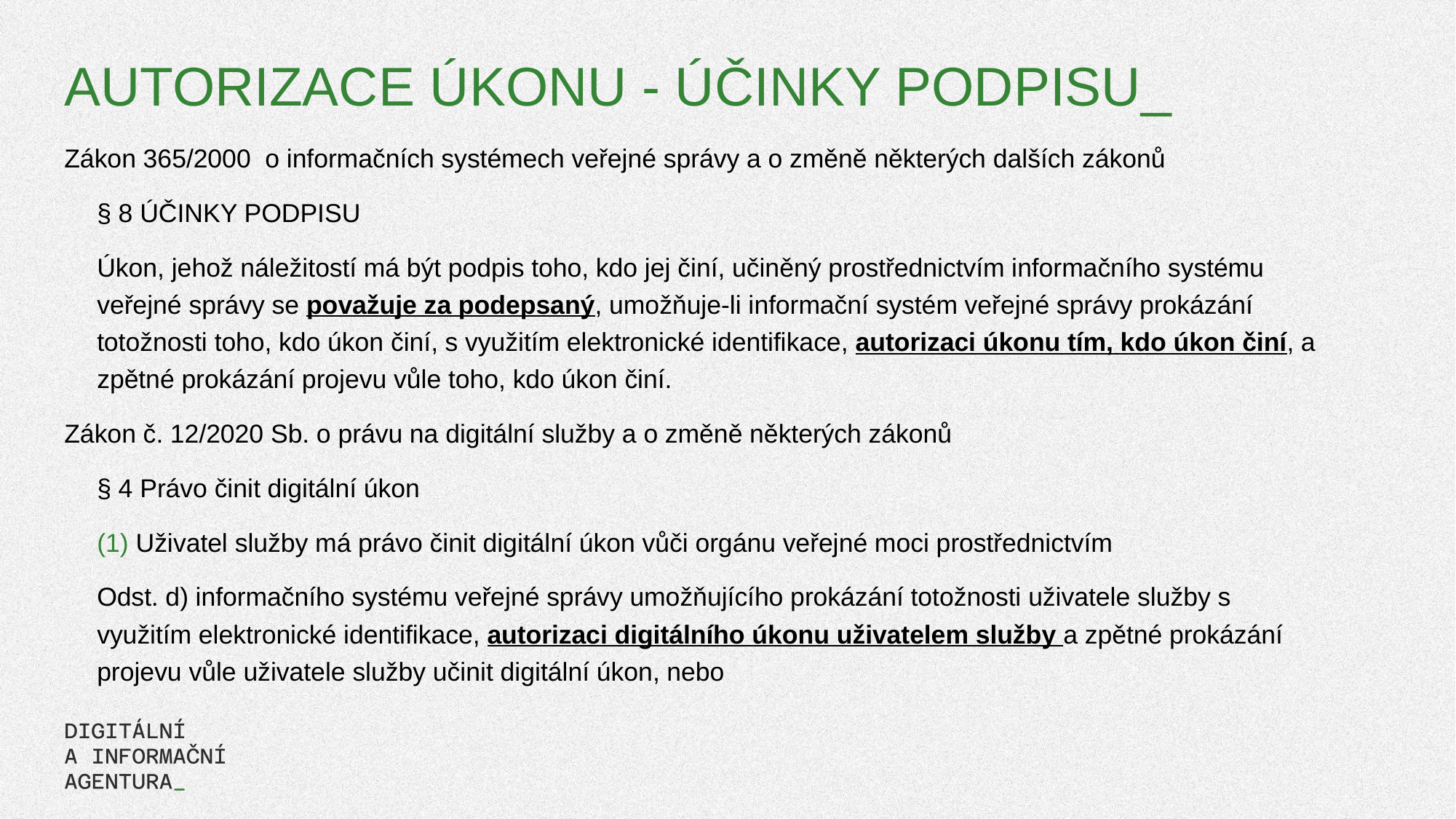

# Autorizace úkonu - účinky podpisu_
Zákon 365/2000  o informačních systémech veřejné správy a o změně některých dalších zákonů
§ 8 ÚČINKY PODPISU
Úkon, jehož náležitostí má být podpis toho, kdo jej činí, učiněný prostřednictvím informačního systému veřejné správy se považuje za podepsaný, umožňuje-li informační systém veřejné správy prokázání totožnosti toho, kdo úkon činí, s využitím elektronické identifikace, autorizaci úkonu tím, kdo úkon činí, a zpětné prokázání projevu vůle toho, kdo úkon činí.
Zákon č. 12/2020 Sb. o právu na digitální služby a o změně některých zákonů
§ 4 Právo činit digitální úkon
Uživatel služby má právo činit digitální úkon vůči orgánu veřejné moci prostřednictvím
Odst. d) informačního systému veřejné správy umožňujícího prokázání totožnosti uživatele služby s využitím elektronické identifikace, autorizaci digitálního úkonu uživatelem služby a zpětné prokázání projevu vůle uživatele služby učinit digitální úkon, nebo